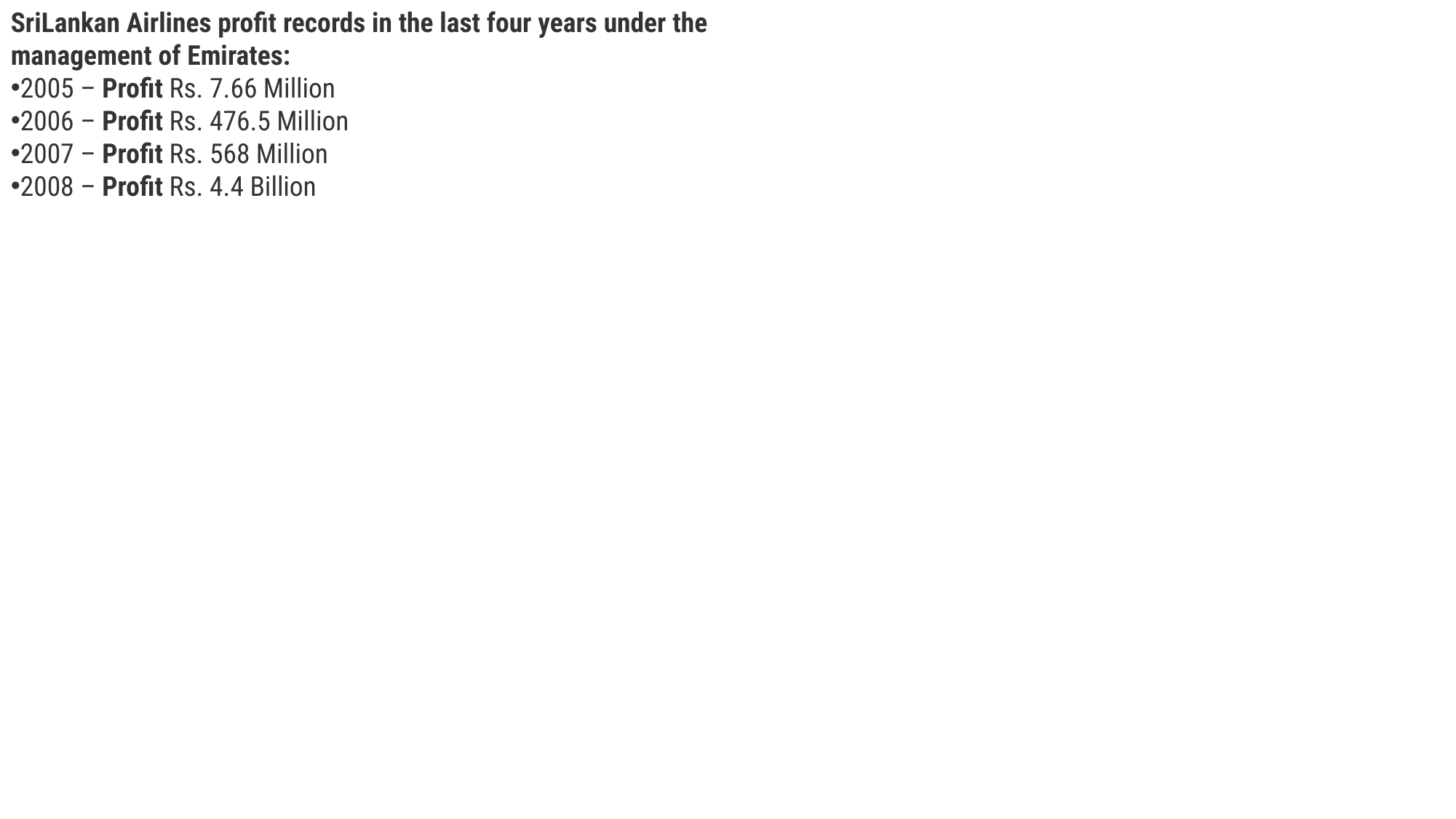

SriLankan Airlines profit records in the last four years under the management of Emirates:
2005 – Profit Rs. 7.66 Million
2006 – Profit Rs. 476.5 Million
2007 – Profit Rs. 568 Million
2008 – Profit Rs. 4.4 Billion